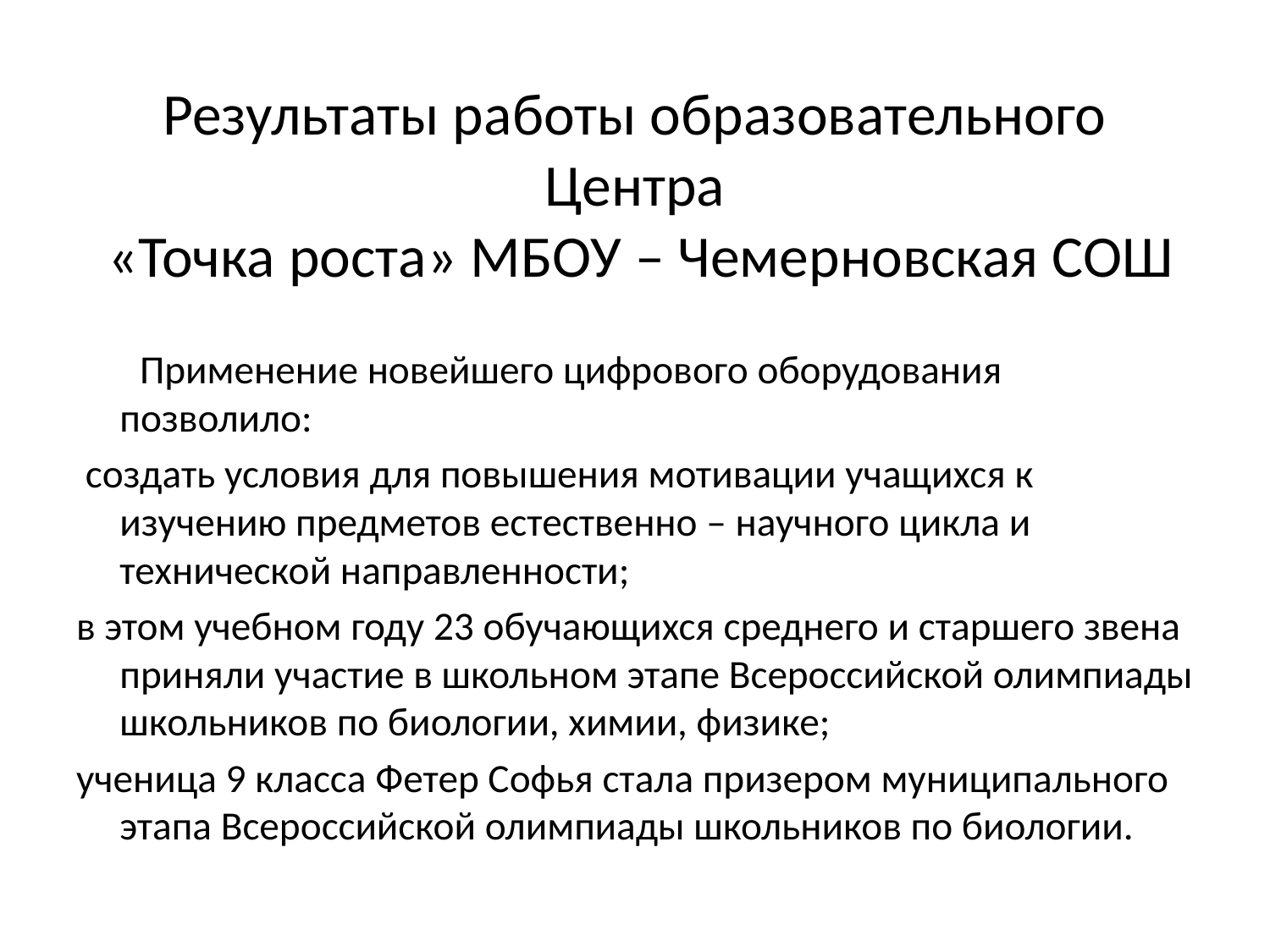

# Результаты работы образовательного Центра «Точка роста» МБОУ – Чемерновская СОШ
       Применение новейшего цифрового оборудования позволило:
 создать условия для повышения мотивации учащихся к изучению предметов естественно – научного цикла и технической направленности;
в этом учебном году 23 обучающихся среднего и старшего звена приняли участие в школьном этапе Всероссийской олимпиады школьников по биологии, химии, физике;
ученица 9 класса Фетер Софья стала призером муниципального этапа Всероссийской олимпиады школьников по биологии.